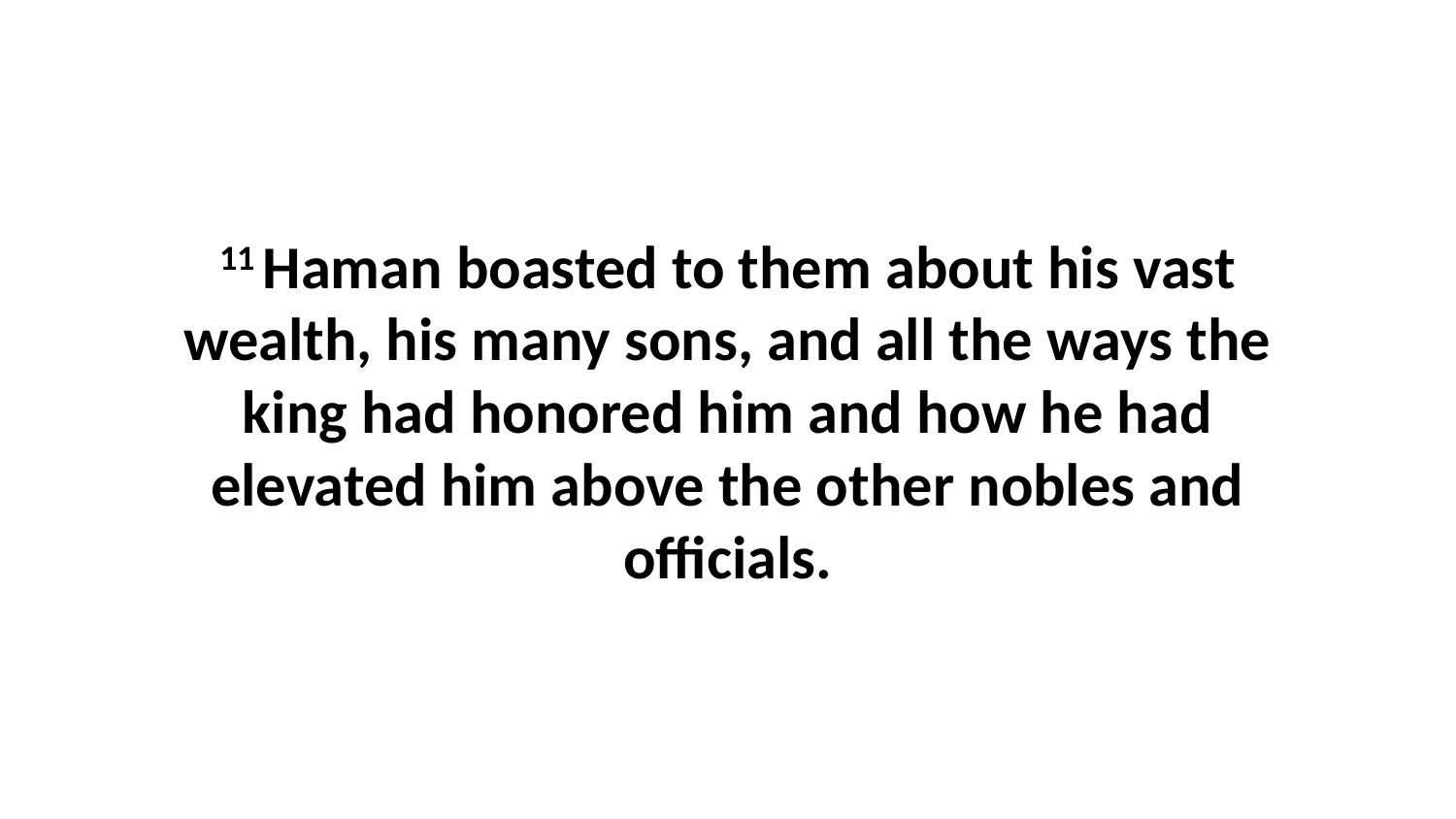

11 Haman boasted to them about his vast wealth, his many sons, and all the ways the king had honored him and how he had elevated him above the other nobles and officials.